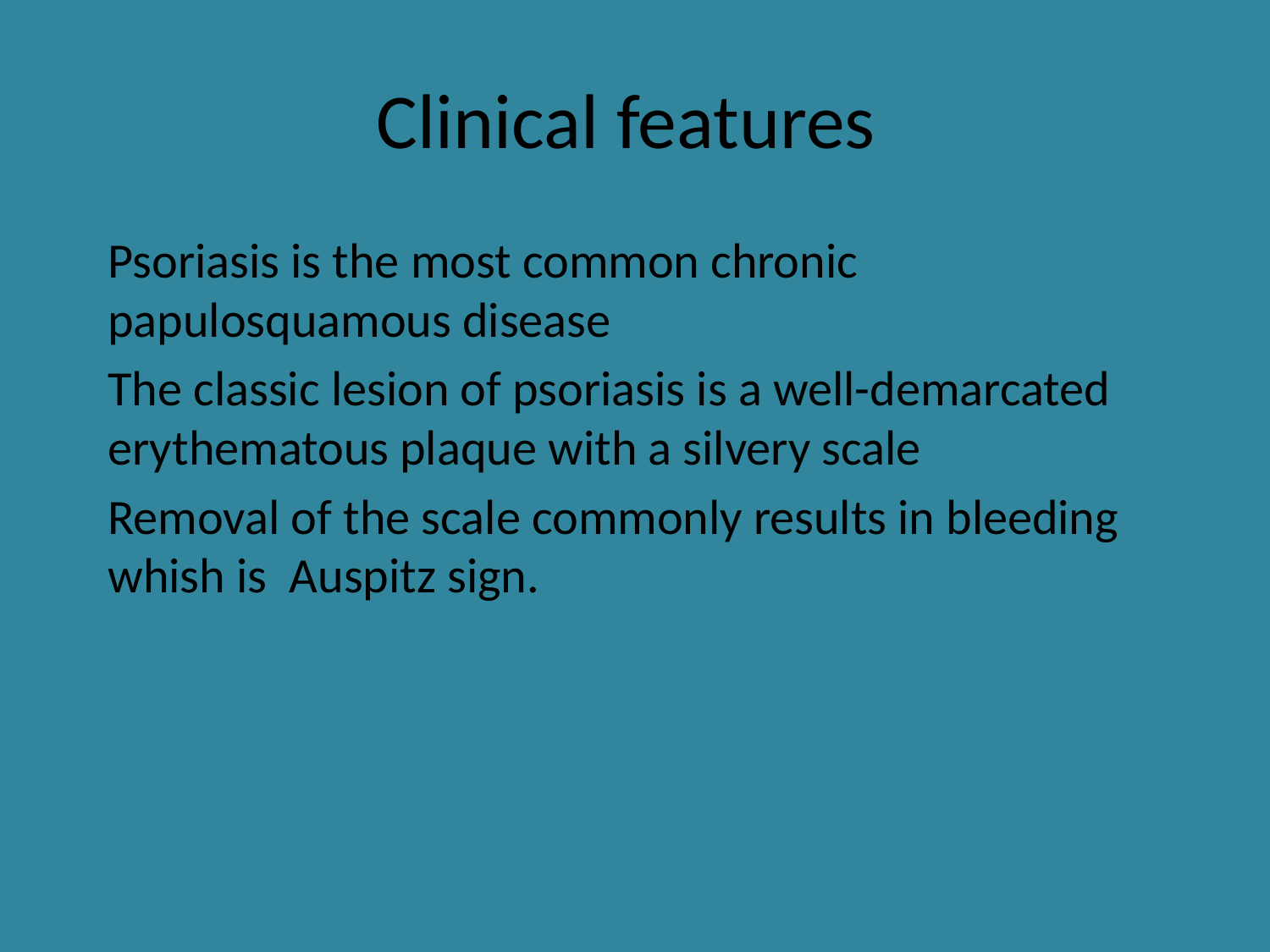

# Clinical features
Psoriasis is the most common chronic papulosquamous disease
The classic lesion of psoriasis is a well-demarcated erythematous plaque with a silvery scale
Removal of the scale commonly results in bleeding whish is  Auspitz sign.